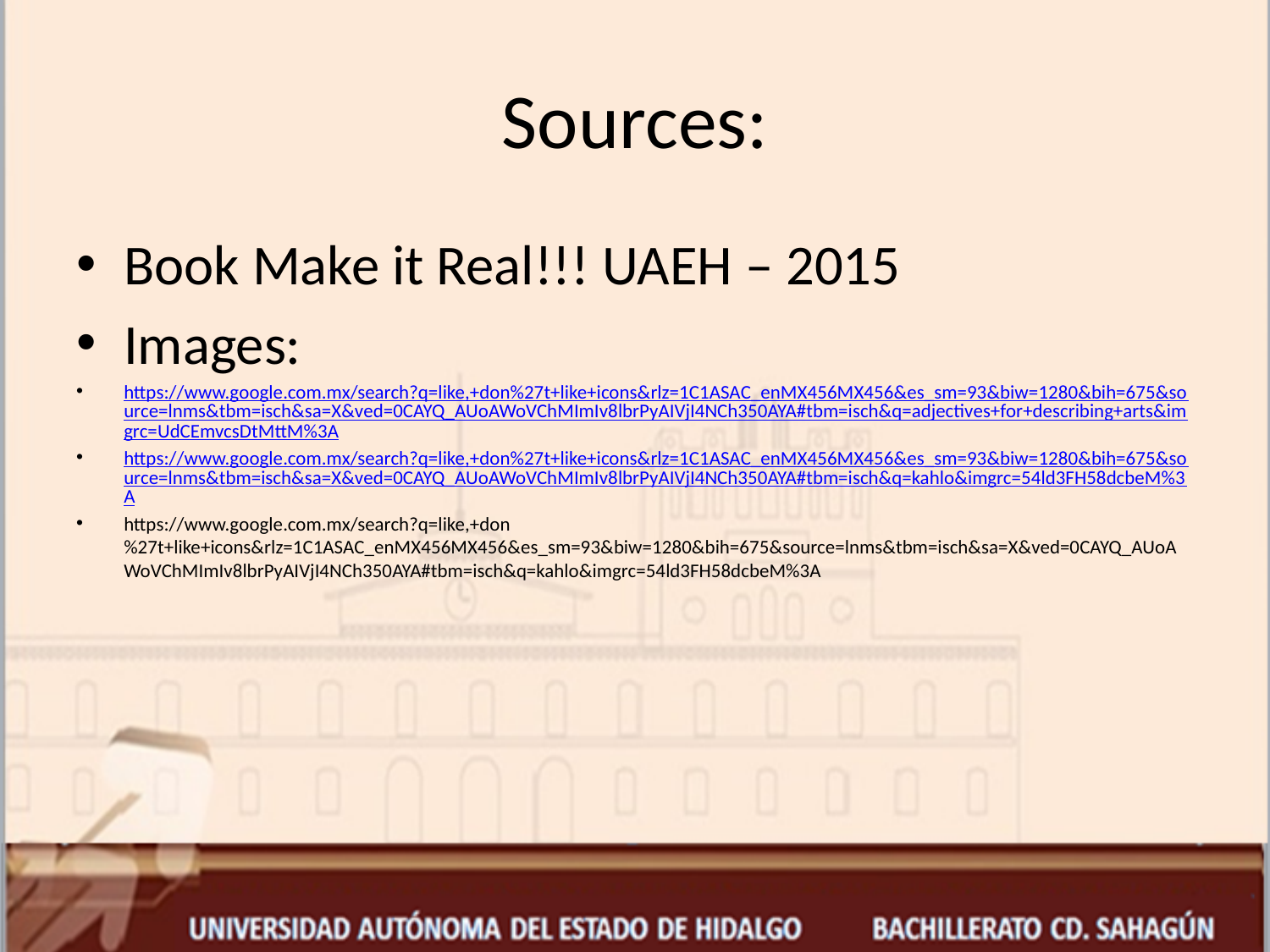

# Sources:
Book Make it Real!!! UAEH – 2015
Images:
https://www.google.com.mx/search?q=like,+don%27t+like+icons&rlz=1C1ASAC_enMX456MX456&es_sm=93&biw=1280&bih=675&source=lnms&tbm=isch&sa=X&ved=0CAYQ_AUoAWoVChMImIv8lbrPyAIVjI4NCh350AYA#tbm=isch&q=adjectives+for+describing+arts&imgrc=UdCEmvcsDtMttM%3A
https://www.google.com.mx/search?q=like,+don%27t+like+icons&rlz=1C1ASAC_enMX456MX456&es_sm=93&biw=1280&bih=675&source=lnms&tbm=isch&sa=X&ved=0CAYQ_AUoAWoVChMImIv8lbrPyAIVjI4NCh350AYA#tbm=isch&q=kahlo&imgrc=54ld3FH58dcbeM%3A
https://www.google.com.mx/search?q=like,+don%27t+like+icons&rlz=1C1ASAC_enMX456MX456&es_sm=93&biw=1280&bih=675&source=lnms&tbm=isch&sa=X&ved=0CAYQ_AUoAWoVChMImIv8lbrPyAIVjI4NCh350AYA#tbm=isch&q=kahlo&imgrc=54ld3FH58dcbeM%3A